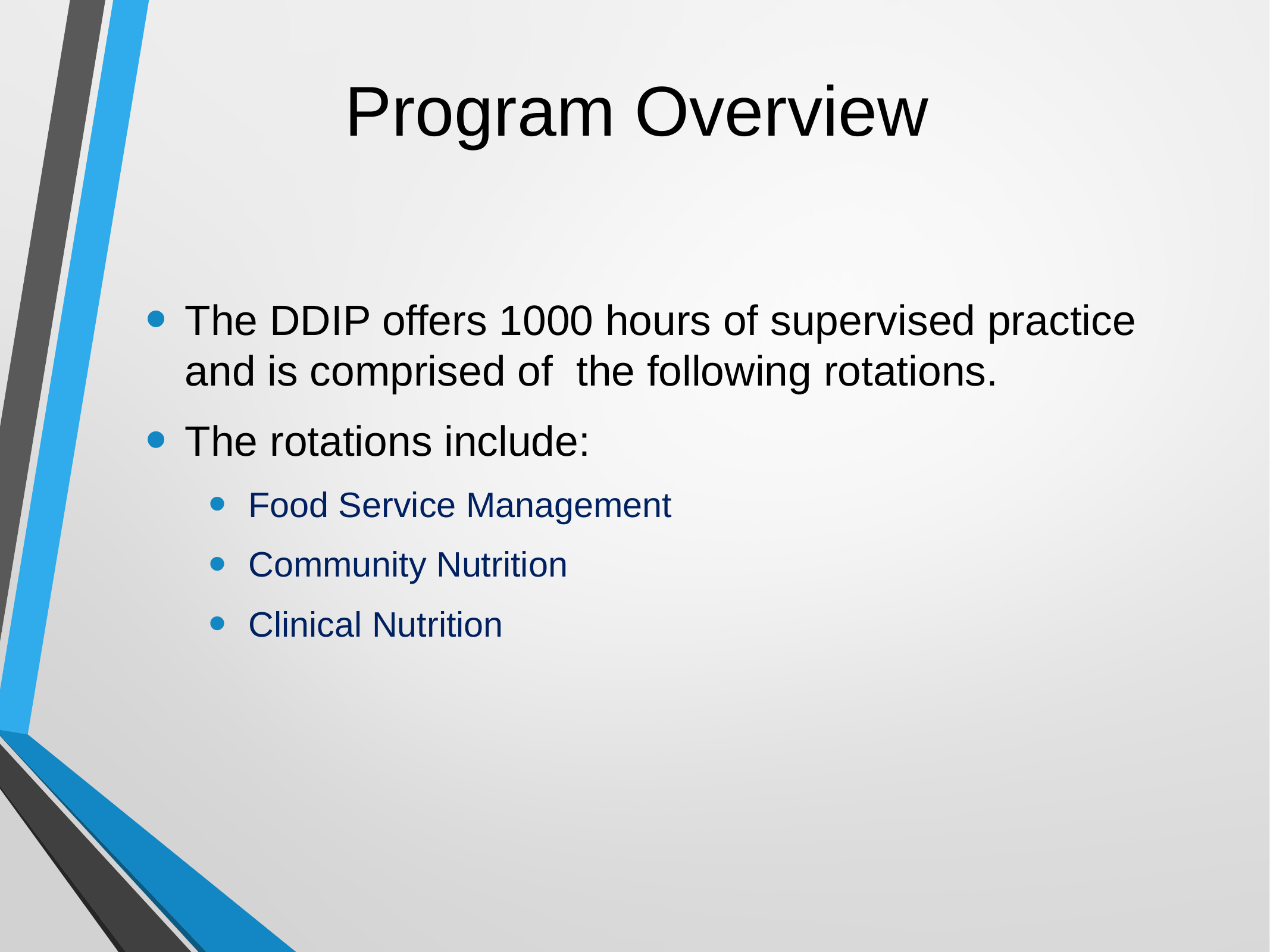

# Program Overview
The DDIP offers 1000 hours of supervised practice and is comprised of  the following rotations.
The rotations include:
Food Service Management
Community Nutrition
Clinical Nutrition